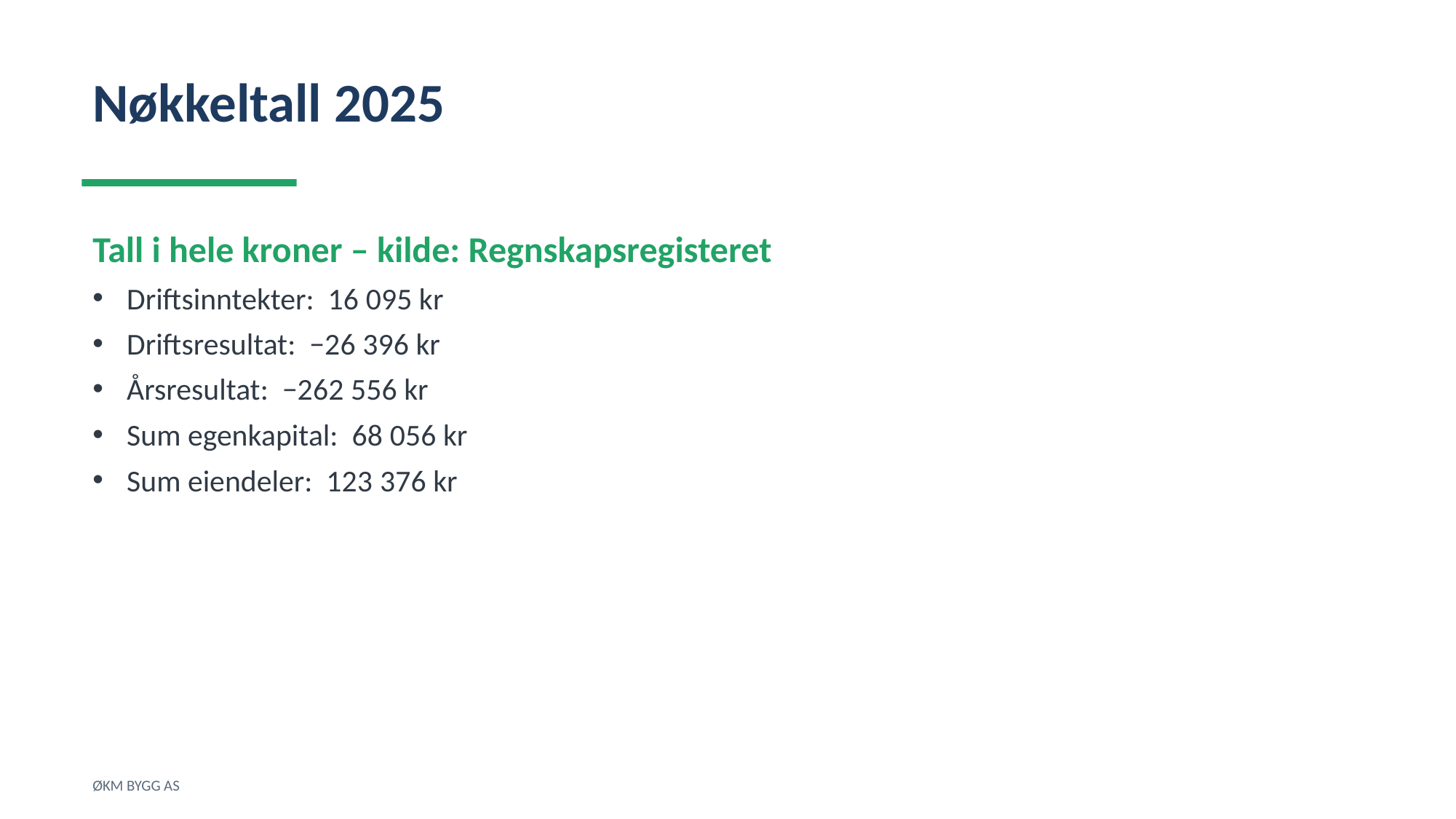

Nøkkeltall 2025

Tall i hele kroner – kilde: Regnskapsregisteret
Driftsinntekter:  16 095 kr
Driftsresultat:  −26 396 kr
Årsresultat:  −262 556 kr
Sum egenkapital:  68 056 kr
Sum eiendeler:  123 376 kr
ØKM BYGG AS